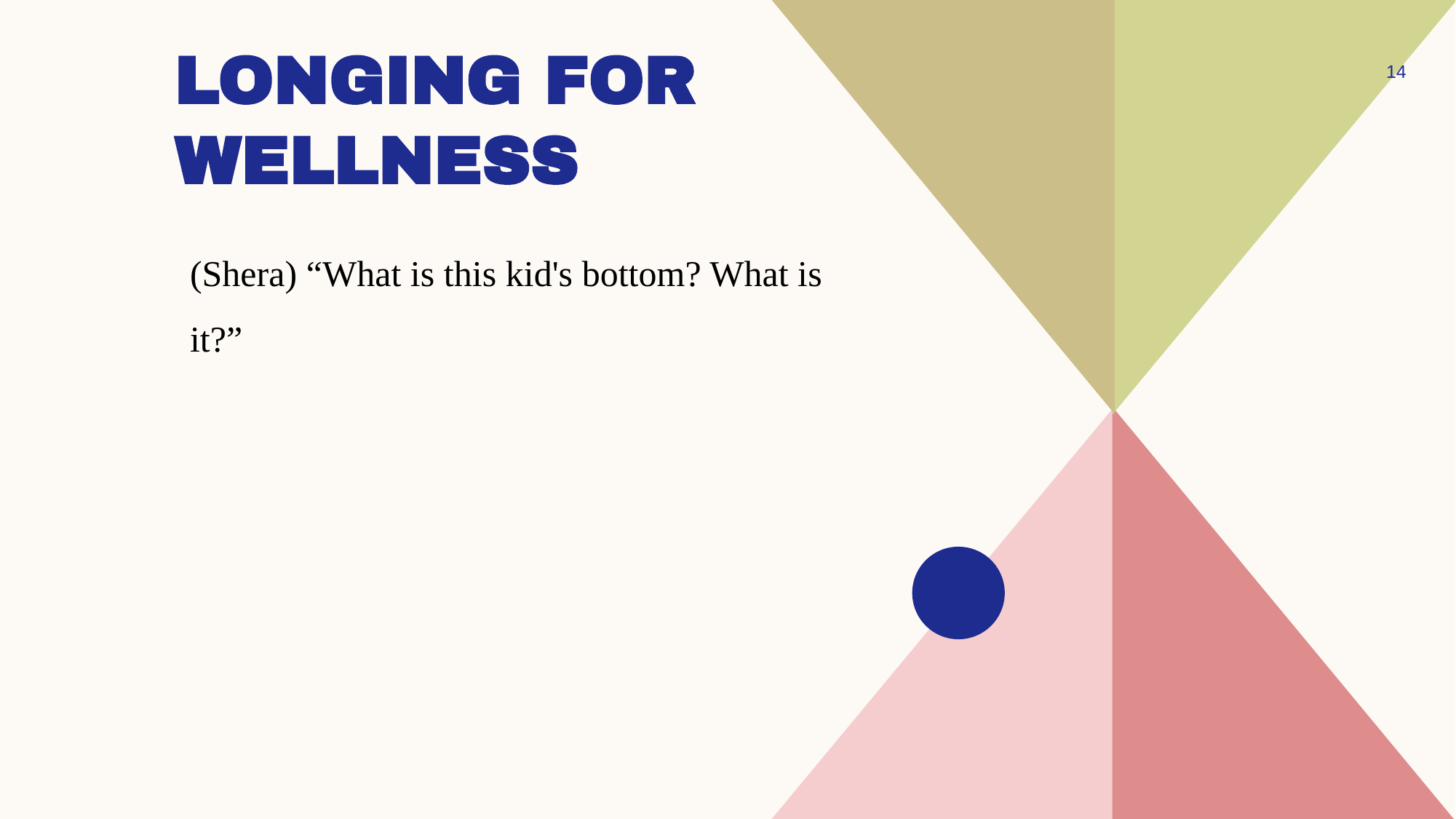

# Longing for wellness
14
(Shera) “What is this kid's bottom? What is it?”